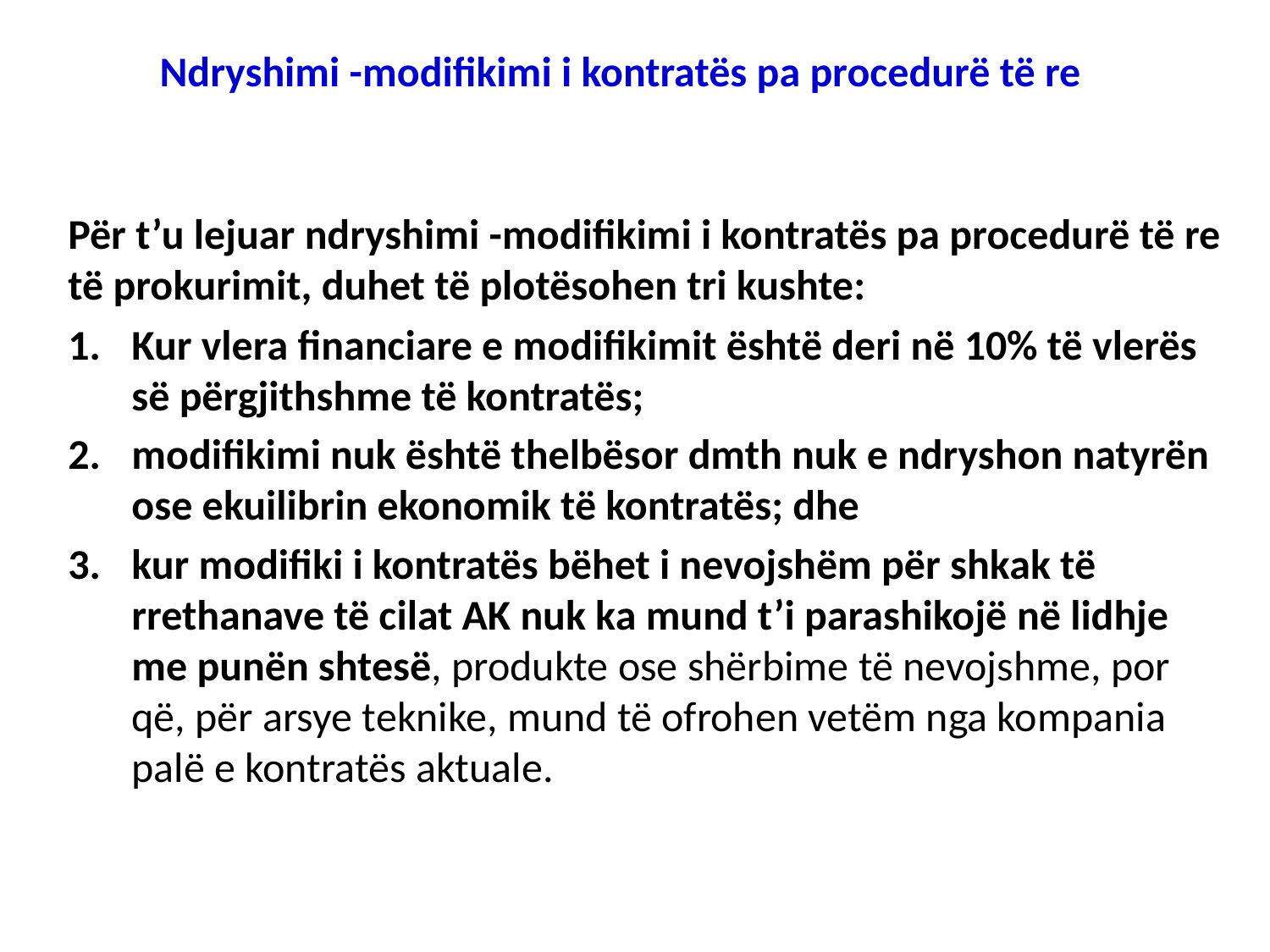

# Ndryshimi -modifikimi i kontratës pa procedurë të re
Për t’u lejuar ndryshimi -modifikimi i kontratës pa procedurë të re të prokurimit, duhet të plotësohen tri kushte:
Kur vlera financiare e modifikimit është deri në 10% të vlerës së përgjithshme të kontratës;
modifikimi nuk është thelbësor dmth nuk e ndryshon natyrën ose ekuilibrin ekonomik të kontratës; dhe
kur modifiki i kontratës bëhet i nevojshëm për shkak të rrethanave të cilat AK nuk ka mund t’i parashikojë në lidhje me punën shtesë, produkte ose shërbime të nevojshme, por që, për arsye teknike, mund të ofrohen vetëm nga kompania palë e kontratës aktuale.